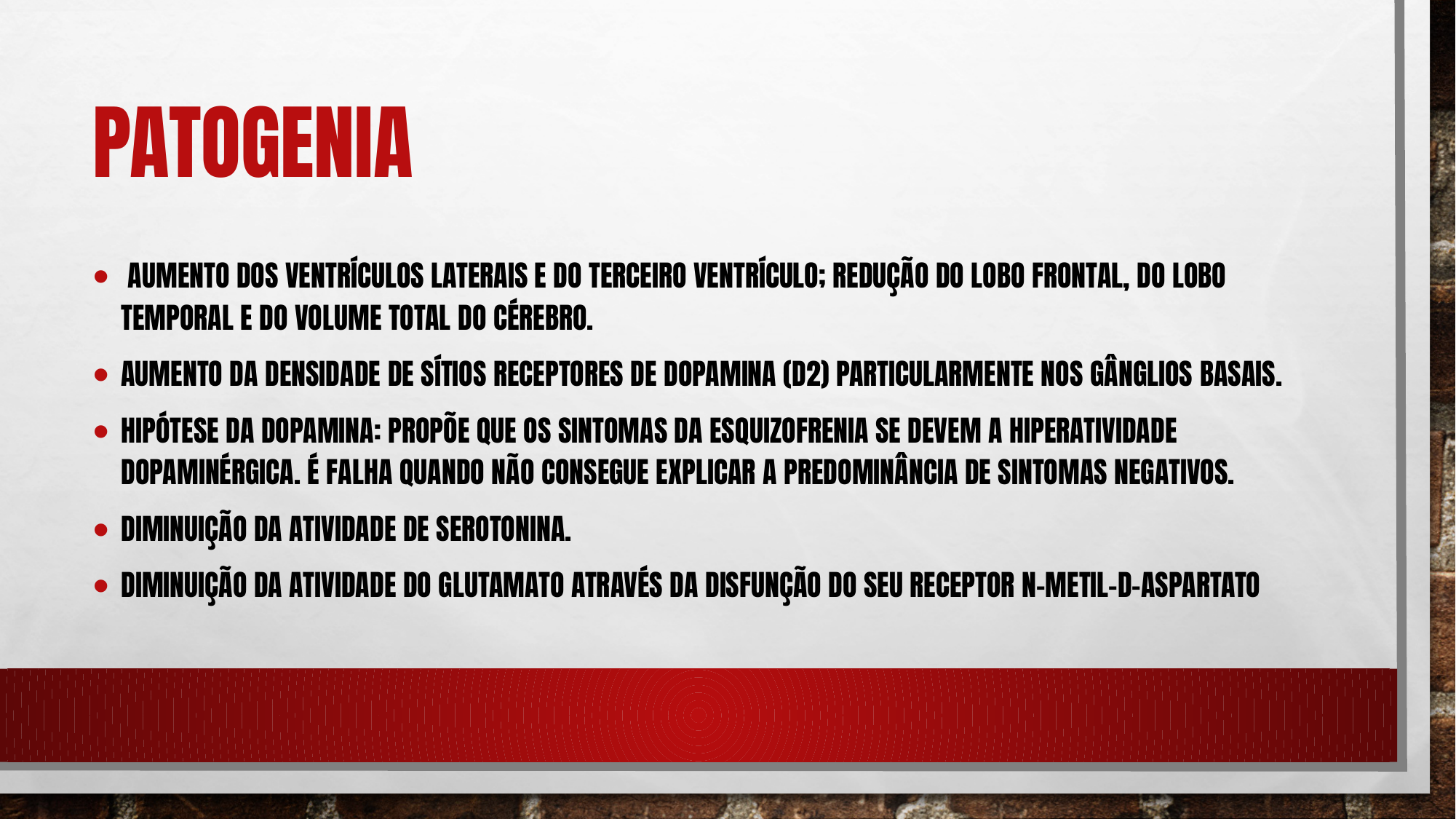

# patogenia
 aumento dos ventrículos laterais e do terceiro ventrículo; redução do lobo frontal, do lobo temporal e do volume total do cérebro.
Aumento da densidade de sítios receptores de dopamina (d2) particularmente nos gânglios basais.
Hipótese da dopamina: propõe que os sintomas da esquizofrenia se devem a hiperatividade dopaminérgica. É falha quando não consegue explicar a predominância de sintomas negativos.
Diminuição da atividade de serotonina.
Diminuição da atividade do glutamato através da disfunção do seu receptor n-metil-d-aspartato